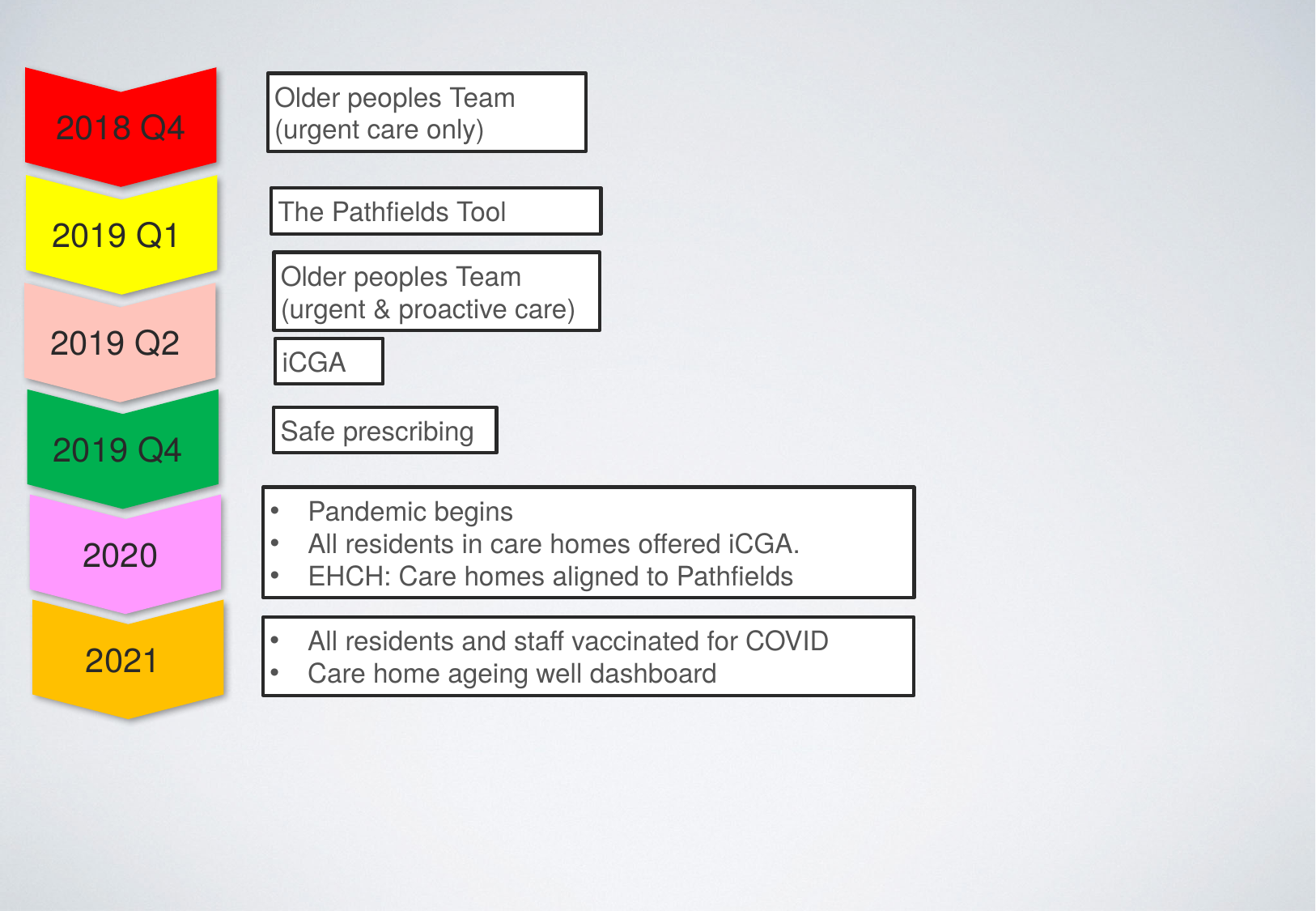

Older peoples Team (urgent care only)
2018 Q4

The Pathfields Tool
2019 Q1

Older peoples Team (urgent & proactive care)
2019 Q2
iCGA

Safe prescribing
2019 Q4

Pandemic begins
All residents in care homes offered iCGA.
EHCH: Care homes aligned to Pathfields
2020

All residents and staff vaccinated for COVID
Care home ageing well dashboard
2021